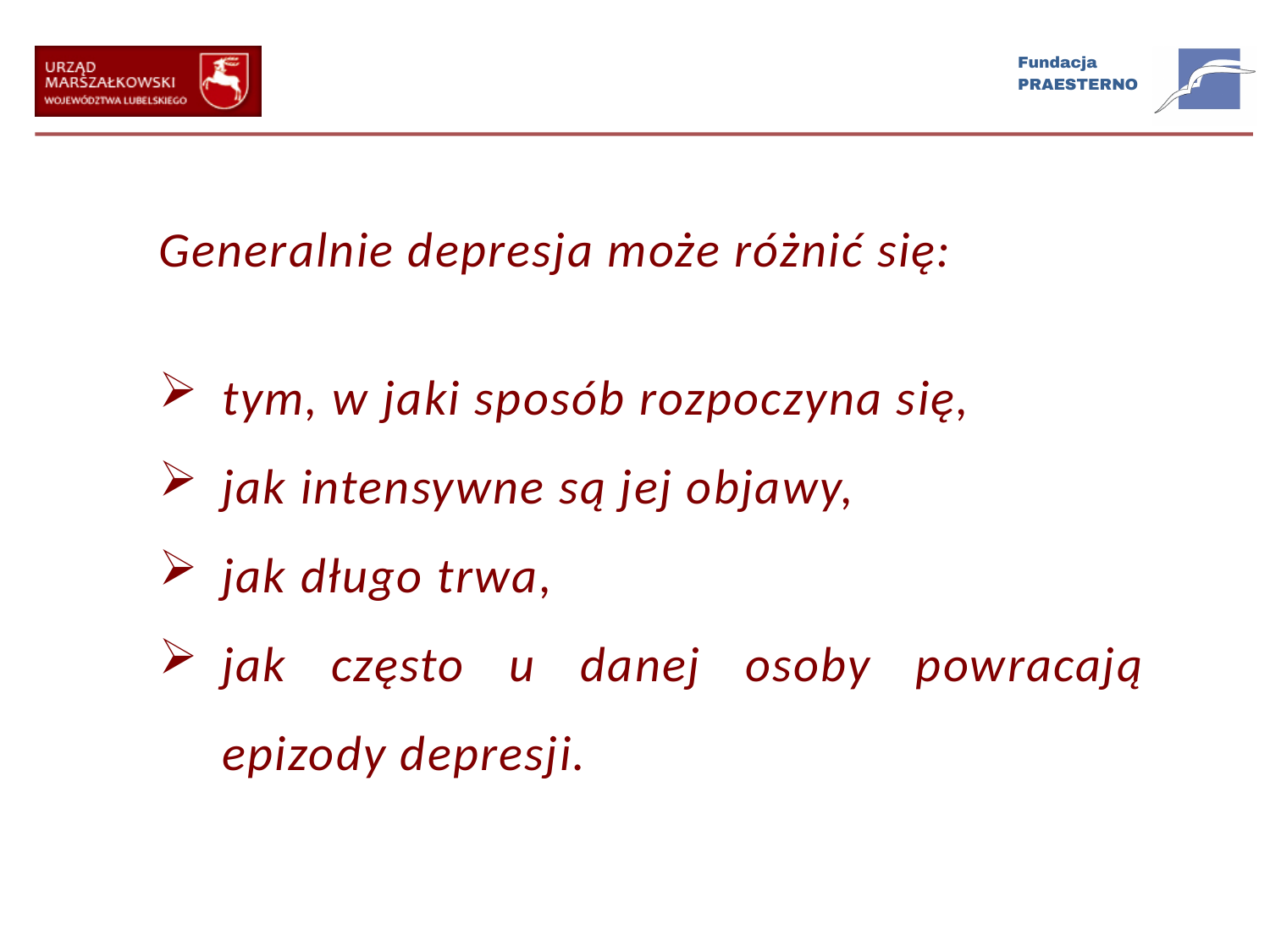

Generalnie depresja może różnić się:

tym, w jaki sposób rozpoczyna się,
jak intensywne są jej objawy,
jak długo trwa,
jak często u danej osoby powracają epizody depresji.